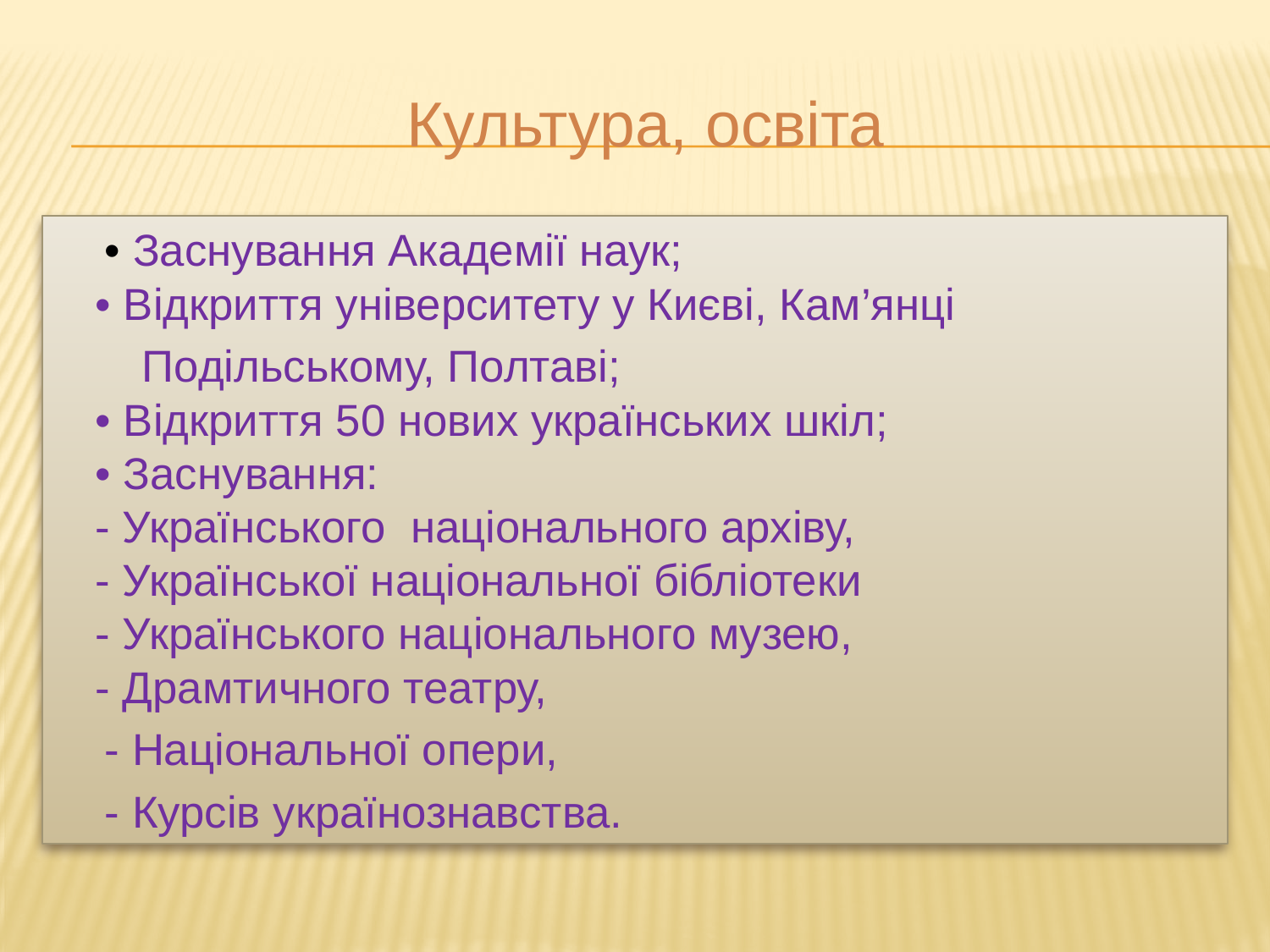

# Культура, освіта
    • Заснування Академії наук;
• Відкриття університету у Києві, Кам’янці
       Подільському, Полтаві;
• Відкриття 50 нових українських шкіл;
• Заснування:
- Українського  національного архіву,
- Української національної бібліотеки
- Українського національного музею,
- Драмтичного театру,
    - Національної опери,
    - Курсів українознавства.